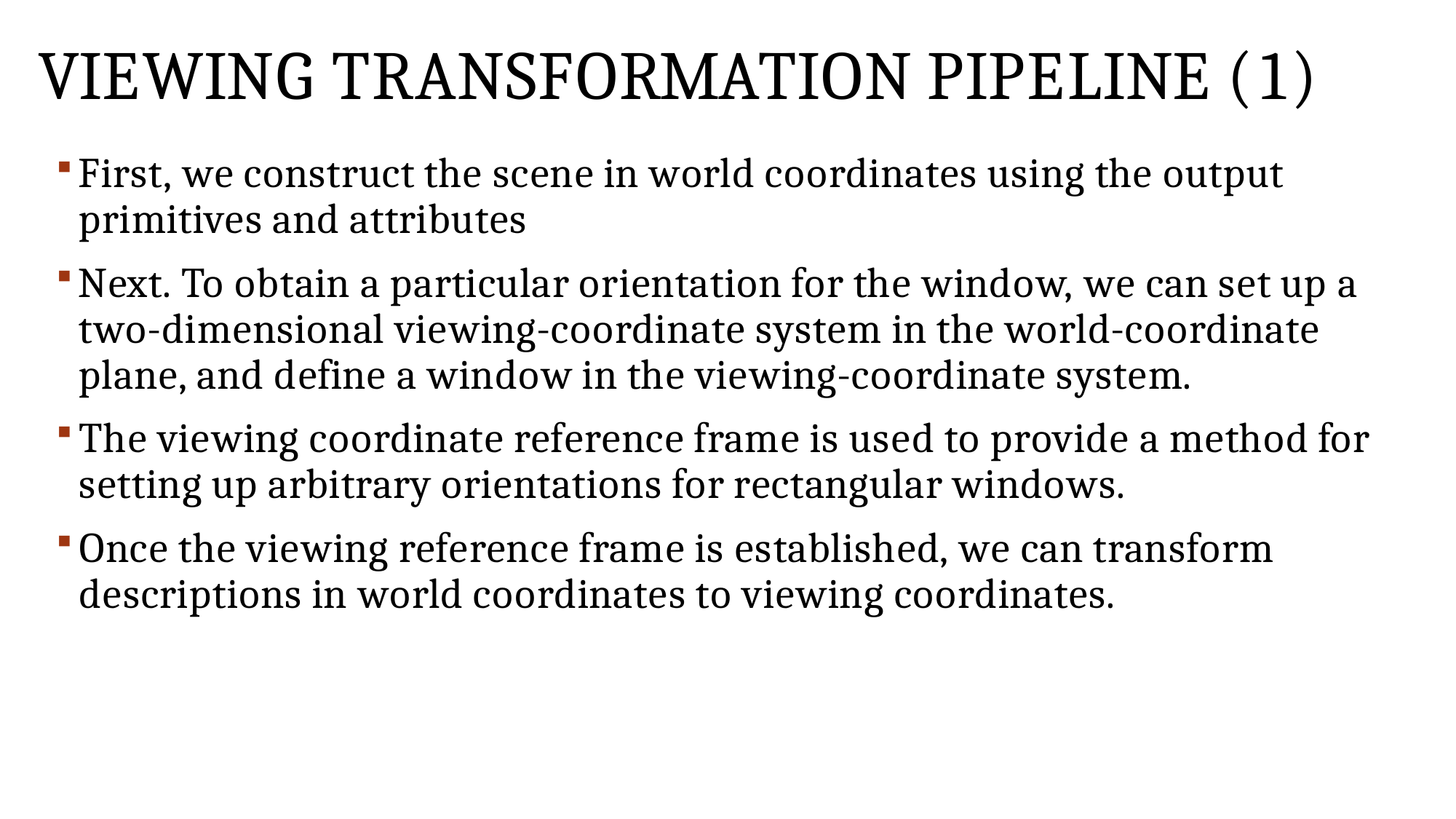

# Viewing transformation pipeline (1)
First, we construct the scene in world coordinates using the output primitives and attributes
Next. To obtain a particular orientation for the window, we can set up a two-dimensional viewing-coordinate system in the world-coordinate plane, and define a window in the viewing-coordinate system.
The viewing coordinate reference frame is used to provide a method for setting up arbitrary orientations for rectangular windows.
Once the viewing reference frame is established, we can transform descriptions in world coordinates to viewing coordinates.